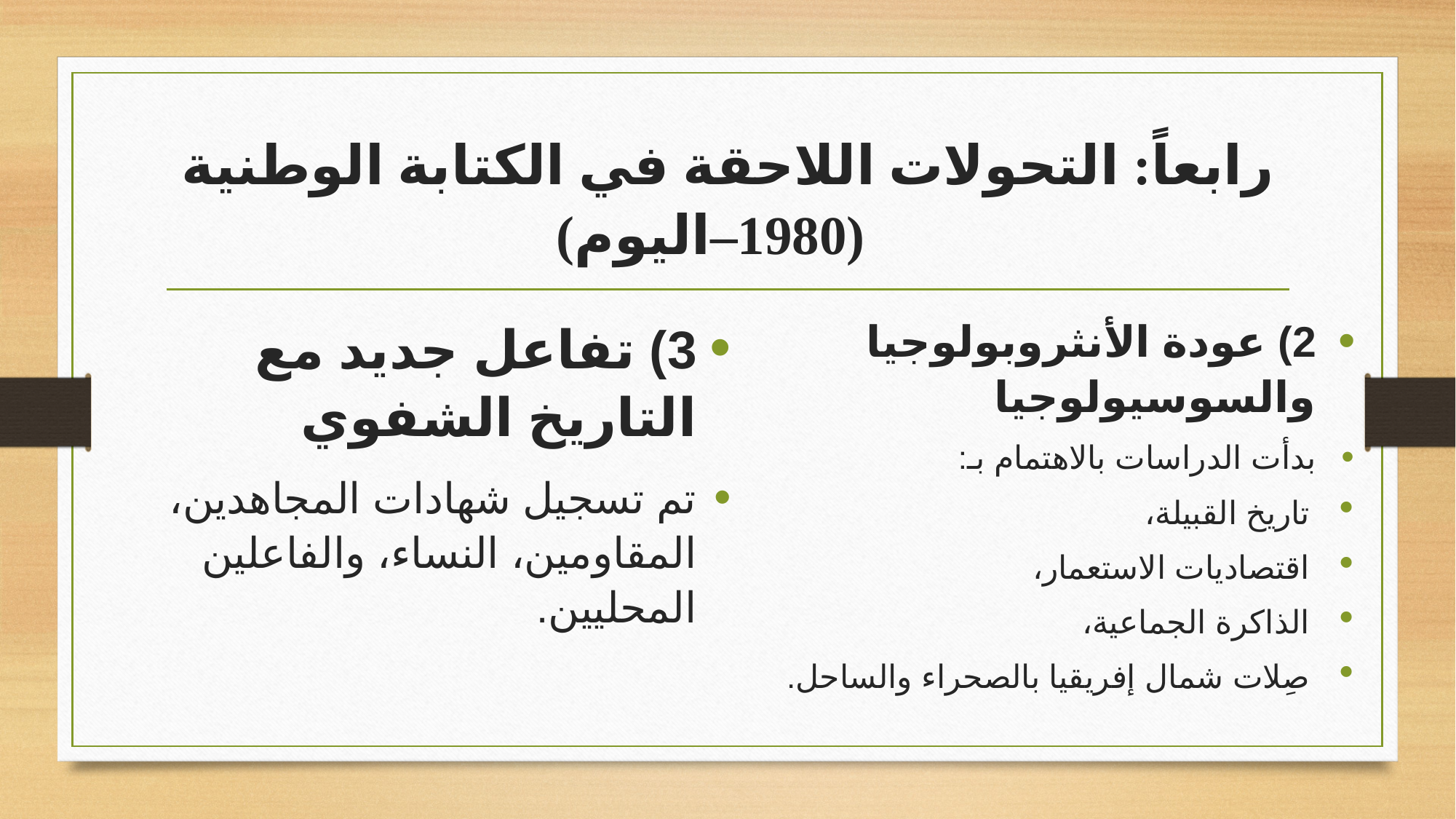

# رابعاً: التحولات اللاحقة في الكتابة الوطنية (1980–اليوم)
3) تفاعل جديد مع التاريخ الشفوي
تم تسجيل شهادات المجاهدين، المقاومين، النساء، والفاعلين المحليين.

2) عودة الأنثروبولوجيا والسوسيولوجيا
بدأت الدراسات بالاهتمام بـ:
تاريخ القبيلة،
اقتصاديات الاستعمار،
الذاكرة الجماعية،
صِلات شمال إفريقيا بالصحراء والساحل.